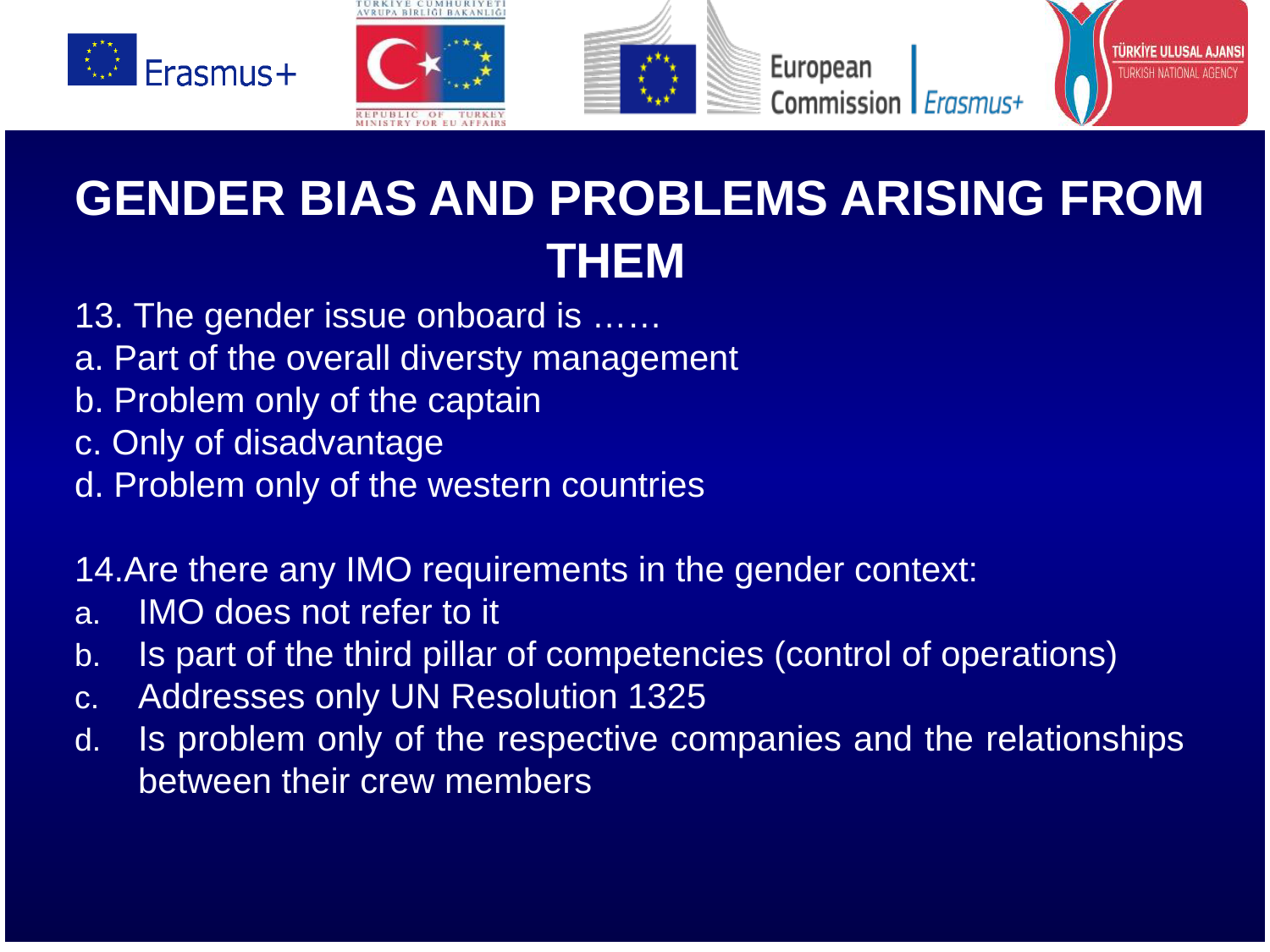

# GENDER BIAS AND PROBLEMS ARISING FROM THEM
13. The gender issue onboard is ……
a. Part of the overall diversty management
b. Problem only of the captain
c. Only of disadvantage
d. Problem only of the western countries

14.Are there any IMO requirements in the gender context:
IMO does not refer to it
Is part of the third pillar of competencies (control of operations)
Addresses only UN Resolution 1325
Is problem only of the respective companies and the relationships between their crew members